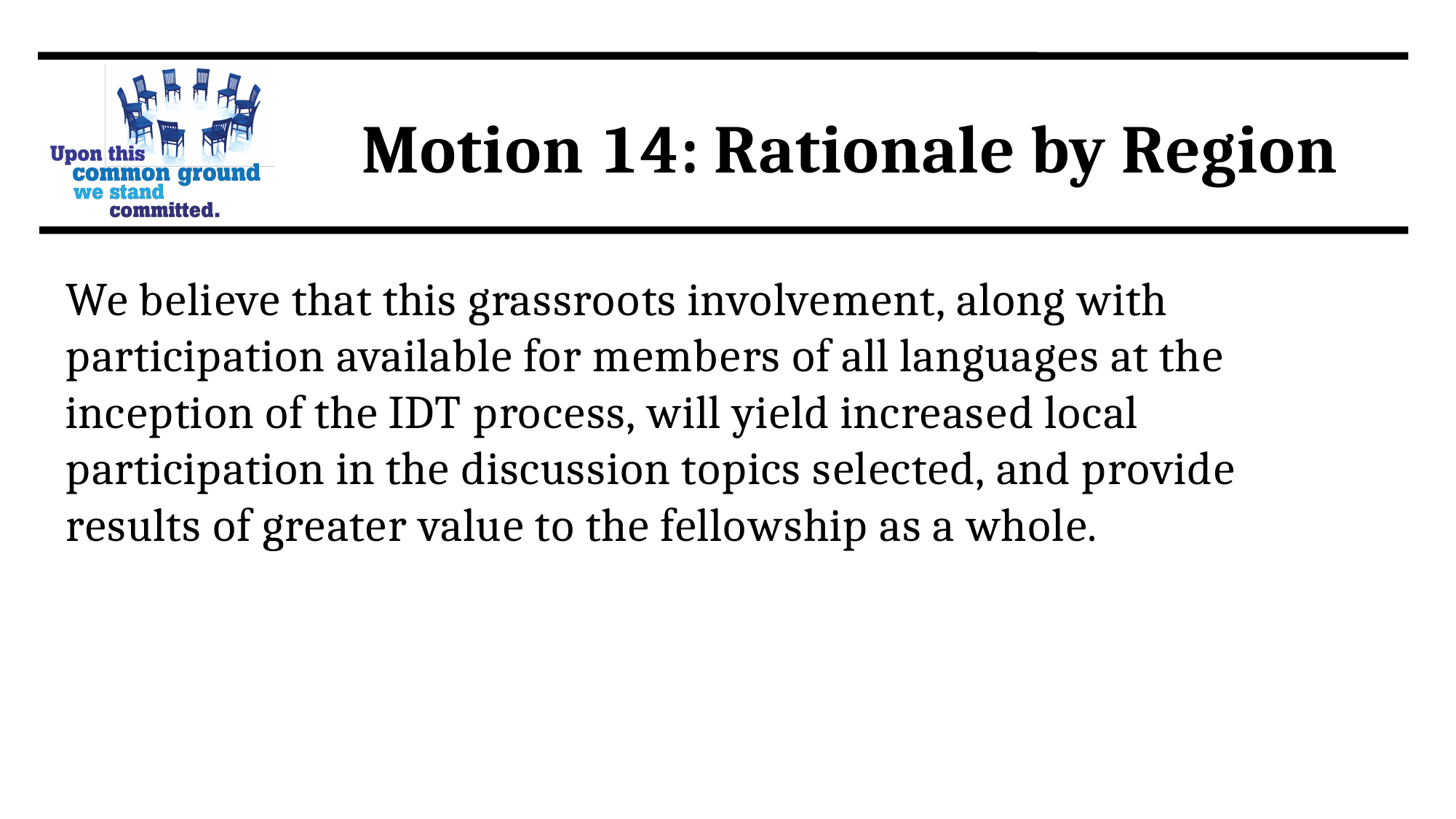

Motion 14: Rationale by Region
We believe that this grassroots involvement, along with participation available for members of all languages at the inception of the IDT process, will yield increased local participation in the discussion topics selected, and provide results of greater value to the fellowship as a whole.